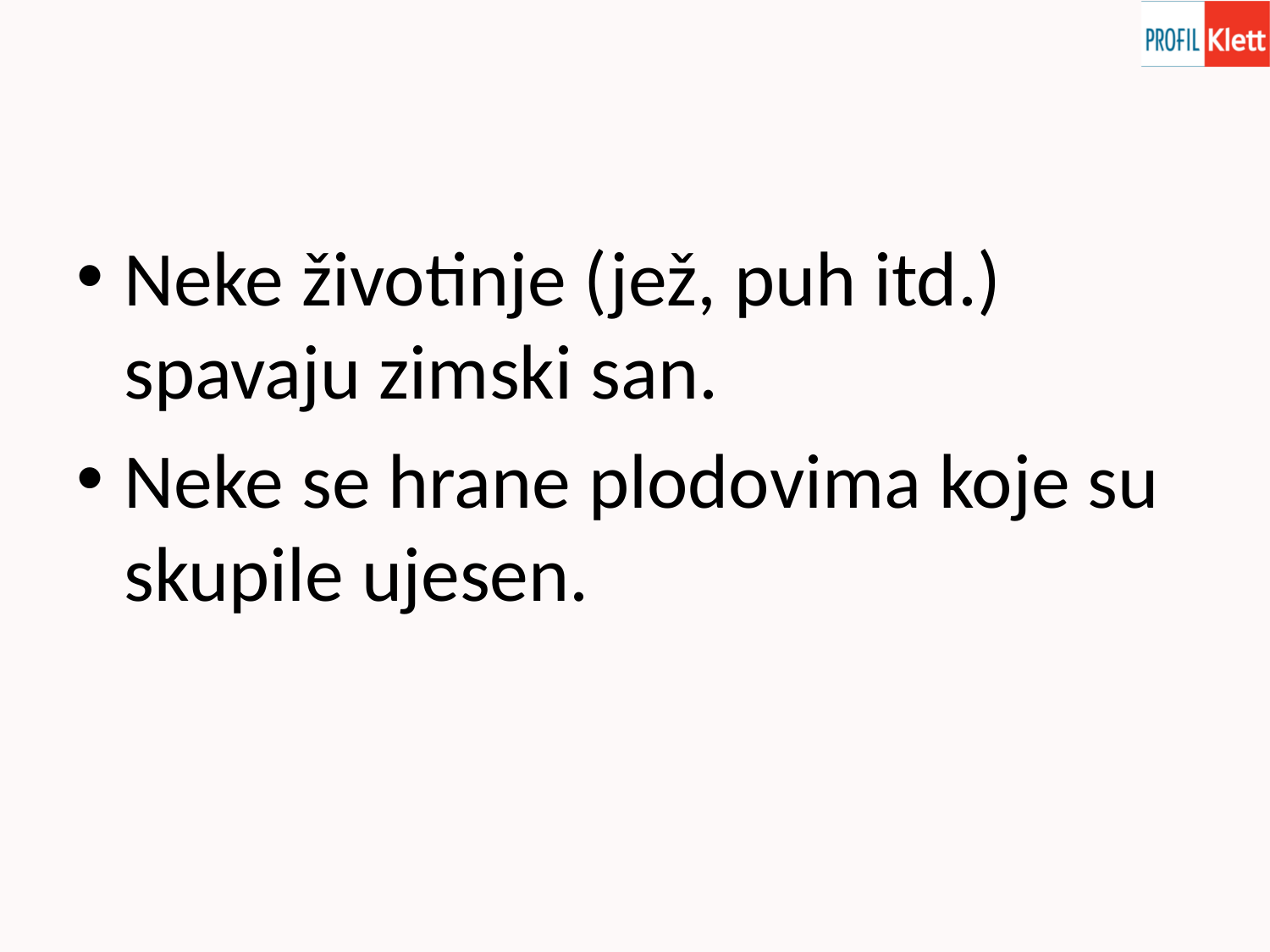

Neke životinje (jež, puh itd.) spavaju zimski san.
Neke se hrane plodovima koje su skupile ujesen.